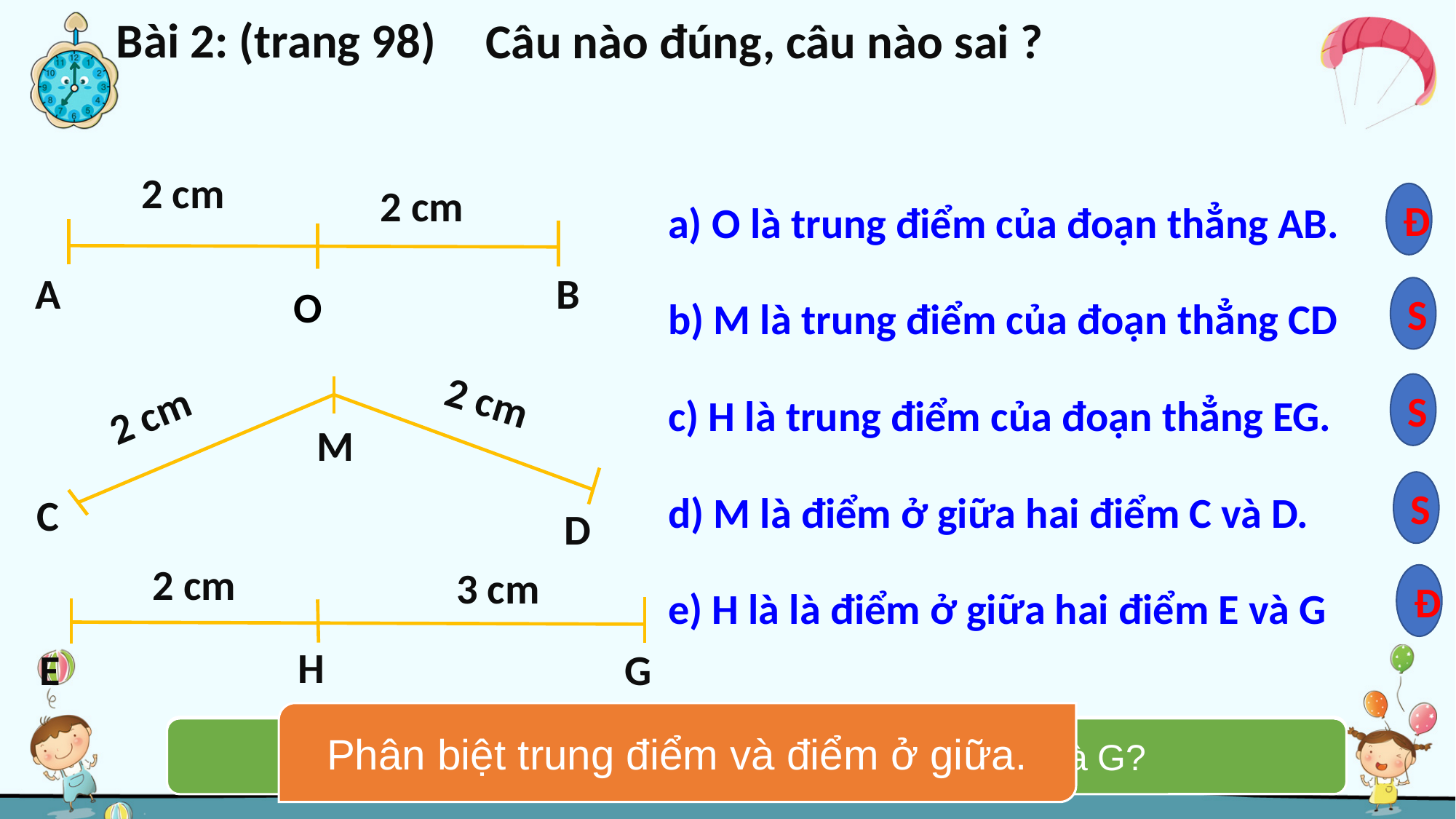

Bài 2: (trang 98)
 Câu nào đúng, câu nào sai ?
2 cm
2 cm
Đ
a) O là trung điểm của đoạn thẳng AB.
b) M là trung điểm của đoạn thẳng CD
c) H là trung điểm của đoạn thẳng EG.
d) M là điểm ở giữa hai điểm C và D.
e) H là là điểm ở giữa hai điểm E và G
A
B
O
S
S
2 cm
2 cm
M
S
C
D
2 cm
3 cm
Đ
H
E
G
Phân biệt trung điểm và điểm ở giữa.
Vì sao M không là trung điểm của đoạn thẳng CD? M không là điểm nằm giữa 2 điểm C và D?
Vì sao H không là điểm nằm giữa 2 điểm E và G?